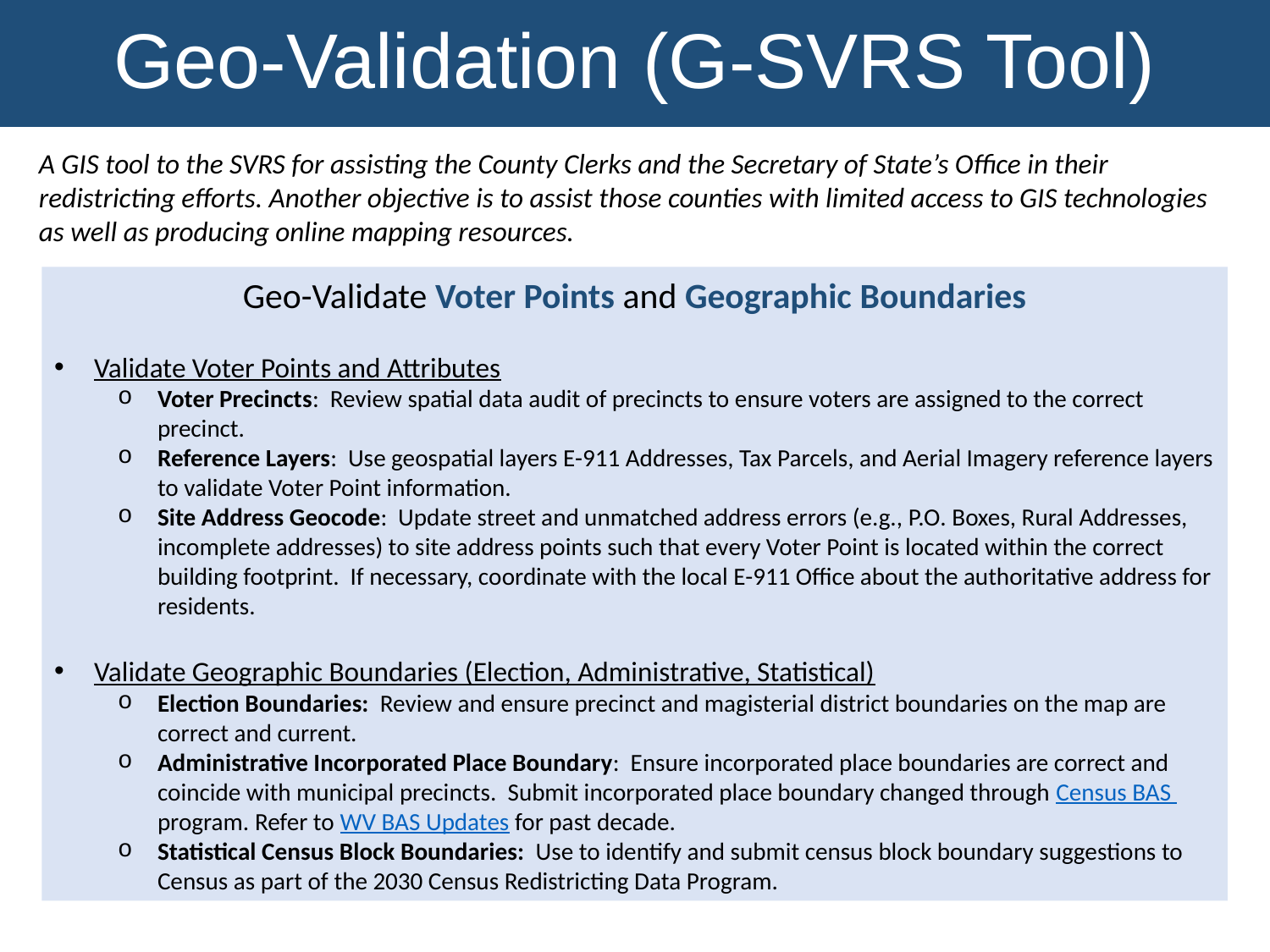

Geo-Validation (G-SVRS Tool)
A GIS tool to the SVRS for assisting the County Clerks and the Secretary of State’s Office in their redistricting efforts. Another objective is to assist those counties with limited access to GIS technologies as well as producing online mapping resources.
Geo-Validate Voter Points and Geographic Boundaries

Validate Voter Points and Attributes
Voter Precincts:  Review spatial data audit of precincts to ensure voters are assigned to the correct precinct.
Reference Layers:  Use geospatial layers E-911 Addresses, Tax Parcels, and Aerial Imagery reference layers to validate Voter Point information.
Site Address Geocode:  Update street and unmatched address errors (e.g., P.O. Boxes, Rural Addresses, incomplete addresses) to site address points such that every Voter Point is located within the correct building footprint.  If necessary, coordinate with the local E-911 Office about the authoritative address for residents.
Validate Geographic Boundaries (Election, Administrative, Statistical)
Election Boundaries:  Review and ensure precinct and magisterial district boundaries on the map are correct and current.
Administrative Incorporated Place Boundary:  Ensure incorporated place boundaries are correct and coincide with municipal precincts.  Submit incorporated place boundary changed through Census BAS program. Refer to WV BAS Updates for past decade.
Statistical Census Block Boundaries:  Use to identify and submit census block boundary suggestions to Census as part of the 2030 Census Redistricting Data Program.